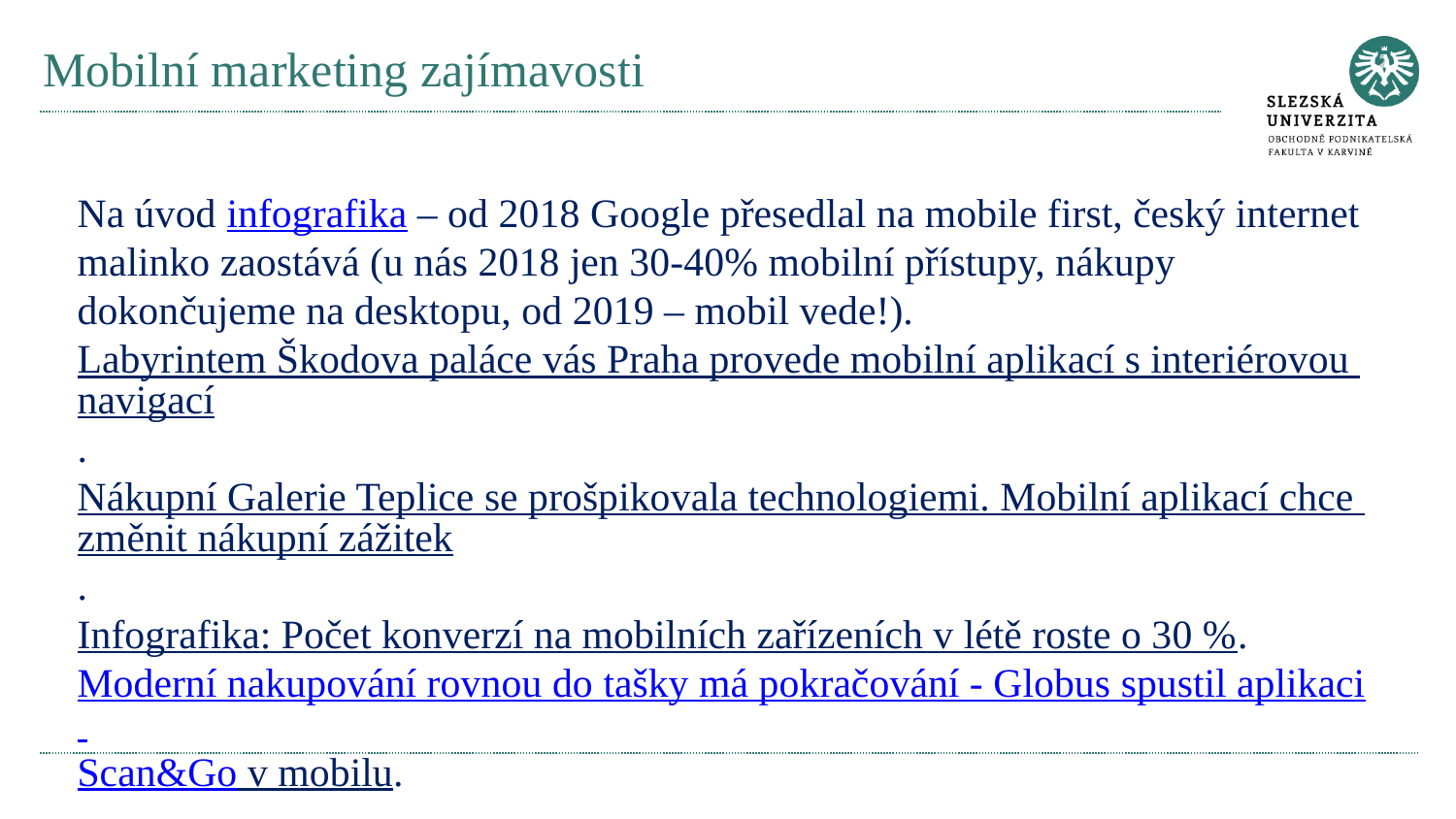

# Mobilní marketing zajímavosti
Na úvod infografika – od 2018 Google přesedlal na mobile first, český internet malinko zaostává (u nás 2018 jen 30-40% mobilní přístupy, nákupy dokončujeme na desktopu, od 2019 – mobil vede!).
Labyrintem Škodova paláce vás Praha provede mobilní aplikací s interiérovou navigací.
Nákupní Galerie Teplice se prošpikovala technologiemi. Mobilní aplikací chce změnit nákupní zážitek.
Infografika: Počet konverzí na mobilních zařízeních v létě roste o 30 %.
Moderní nakupování rovnou do tašky má pokračování - Globus spustil aplikaci Scan&Go v mobilu.